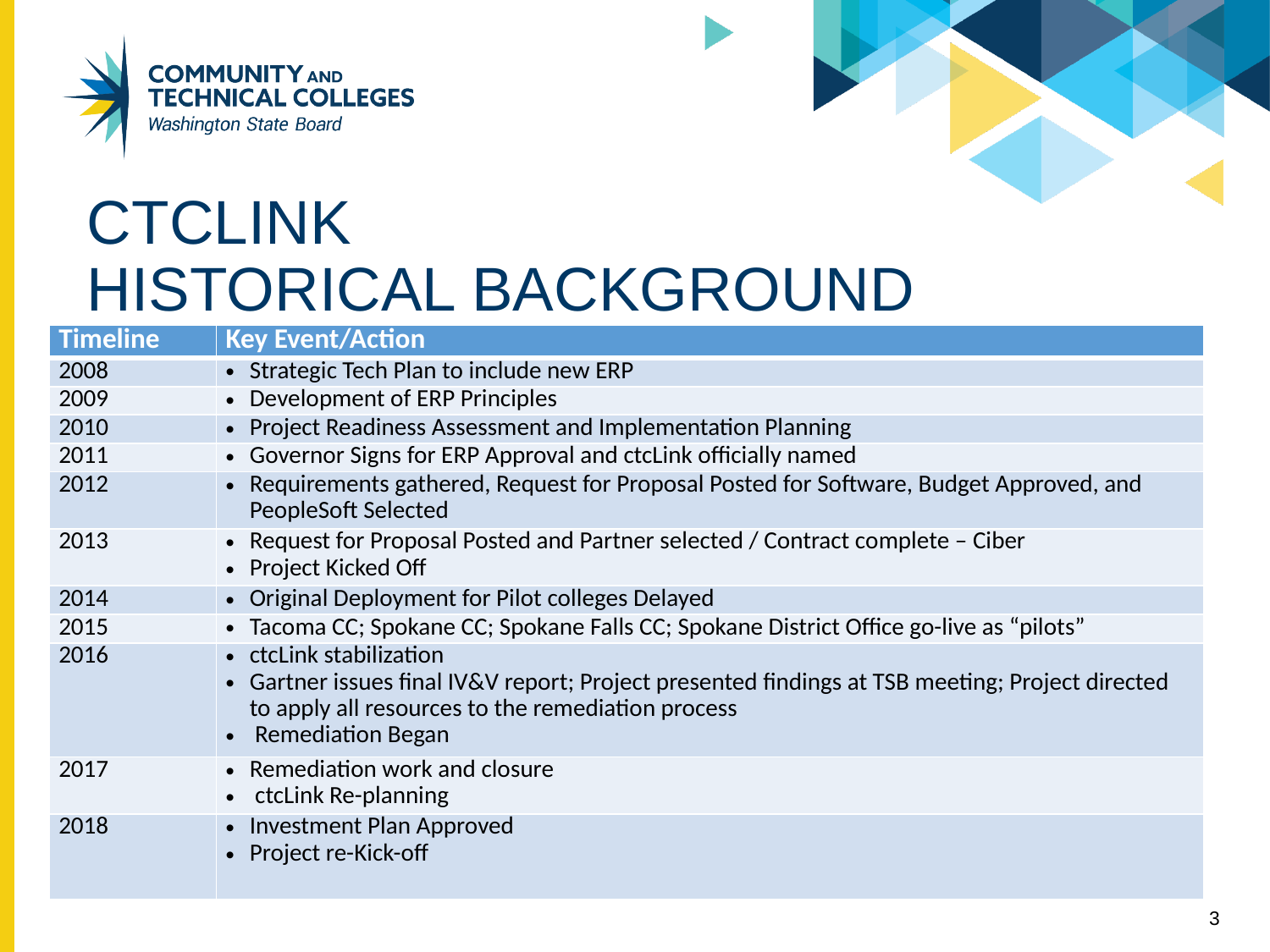

# ctcLink Historical Background Overview
| Timeline | Key Event/Action |
| --- | --- |
| 2008 | Strategic Tech Plan to include new ERP |
| 2009 | Development of ERP Principles |
| 2010 | Project Readiness Assessment and Implementation Planning |
| 2011 | Governor Signs for ERP Approval and ctcLink officially named |
| 2012 | Requirements gathered, Request for Proposal Posted for Software, Budget Approved, and PeopleSoft Selected |
| 2013 | Request for Proposal Posted and Partner selected / Contract complete – Ciber Project Kicked Off |
| 2014 | Original Deployment for Pilot colleges Delayed |
| 2015 | Tacoma CC; Spokane CC; Spokane Falls CC; Spokane District Office go-live as “pilots” |
| 2016 | ctcLink stabilization Gartner issues final IV&V report; Project presented findings at TSB meeting; Project directed to apply all resources to the remediation process  Remediation Began |
| 2017 | Remediation work and closure  ctcLink Re-planning |
| 2018 | Investment Plan Approved Project re-Kick-off |
3